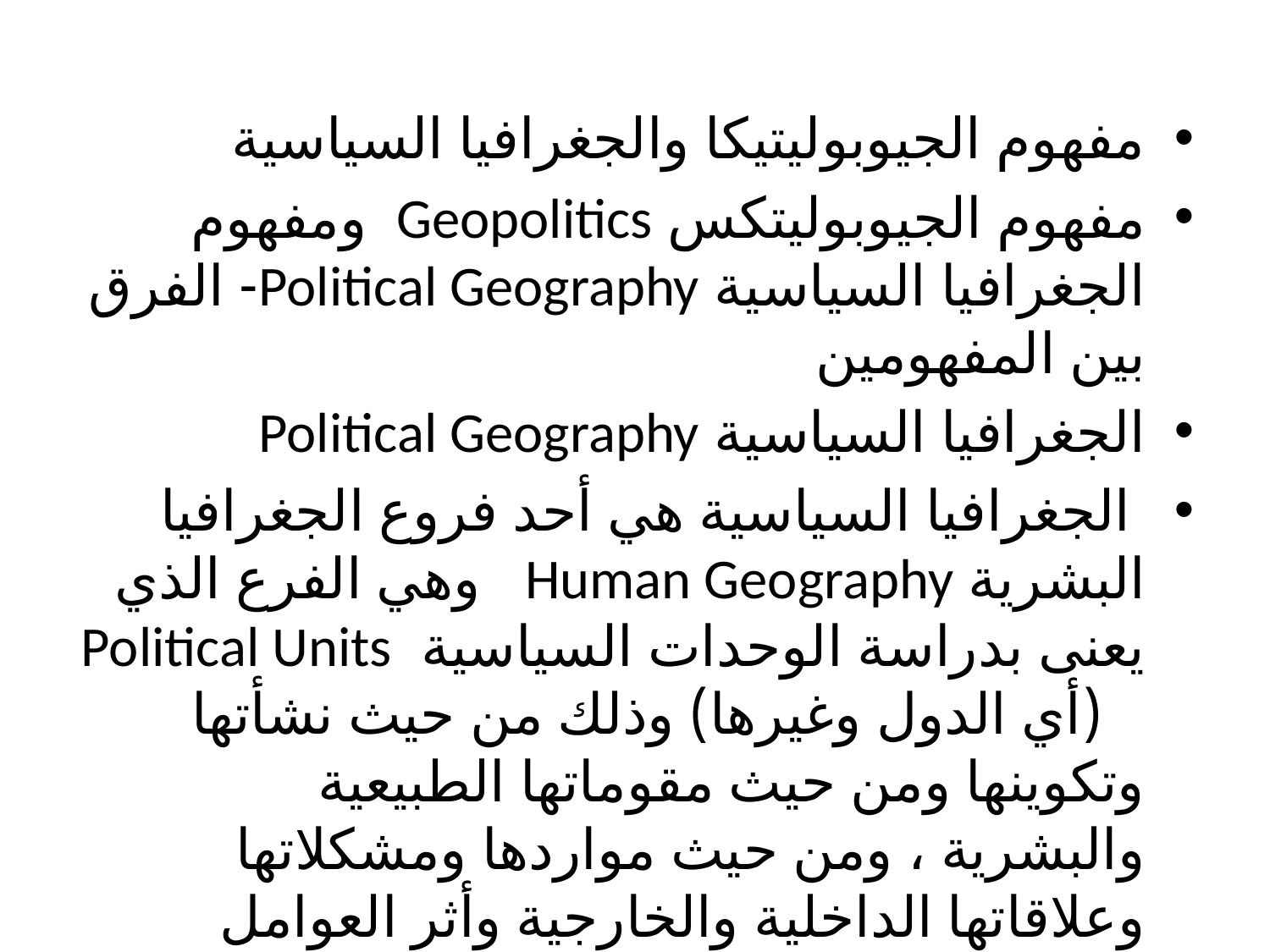

#
مفهوم الجيوبوليتيكا والجغرافيا السياسية
مفهوم الجيوبوليتكس Geopolitics  ومفهوم الجغرافيا السياسية Political Geography- الفرق بين المفهومين
الجغرافيا السياسية Political Geography
 الجغرافيا السياسية هي أحد فروع الجغرافيا البشرية Human Geography   وهي الفرع الذي يعنى بدراسة الوحدات السياسية  Political Units    (أي الدول وغيرها) وذلك من حيث نشأتها وتكوينها ومن حيث مقوماتها الطبيعية والبشرية ، ومن حيث مواردها ومشكلاتها وعلاقاتها الداخلية والخارجية وأثر العوامل الجغرافية في ذلك كله